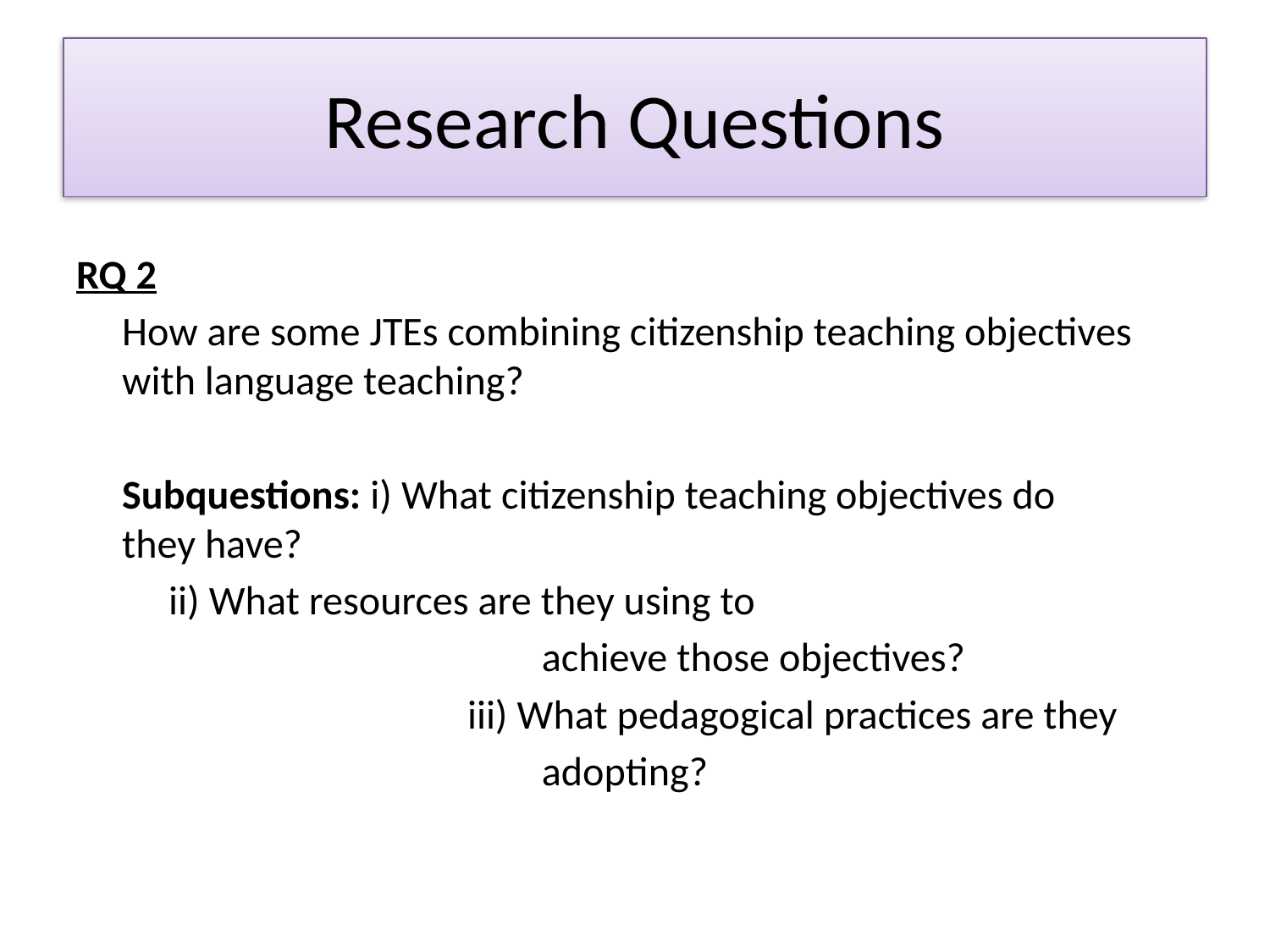

# Research Questions
RQ 2
 	How are some JTEs combining citizenship teaching objectives with language teaching?

			Subquestions: i) What citizenship teaching objectives do 							they have?
						     ii) What resources are they using to
                                                  achieve those objectives?
                                          iii) What pedagogical practices are they
                                                  adopting?